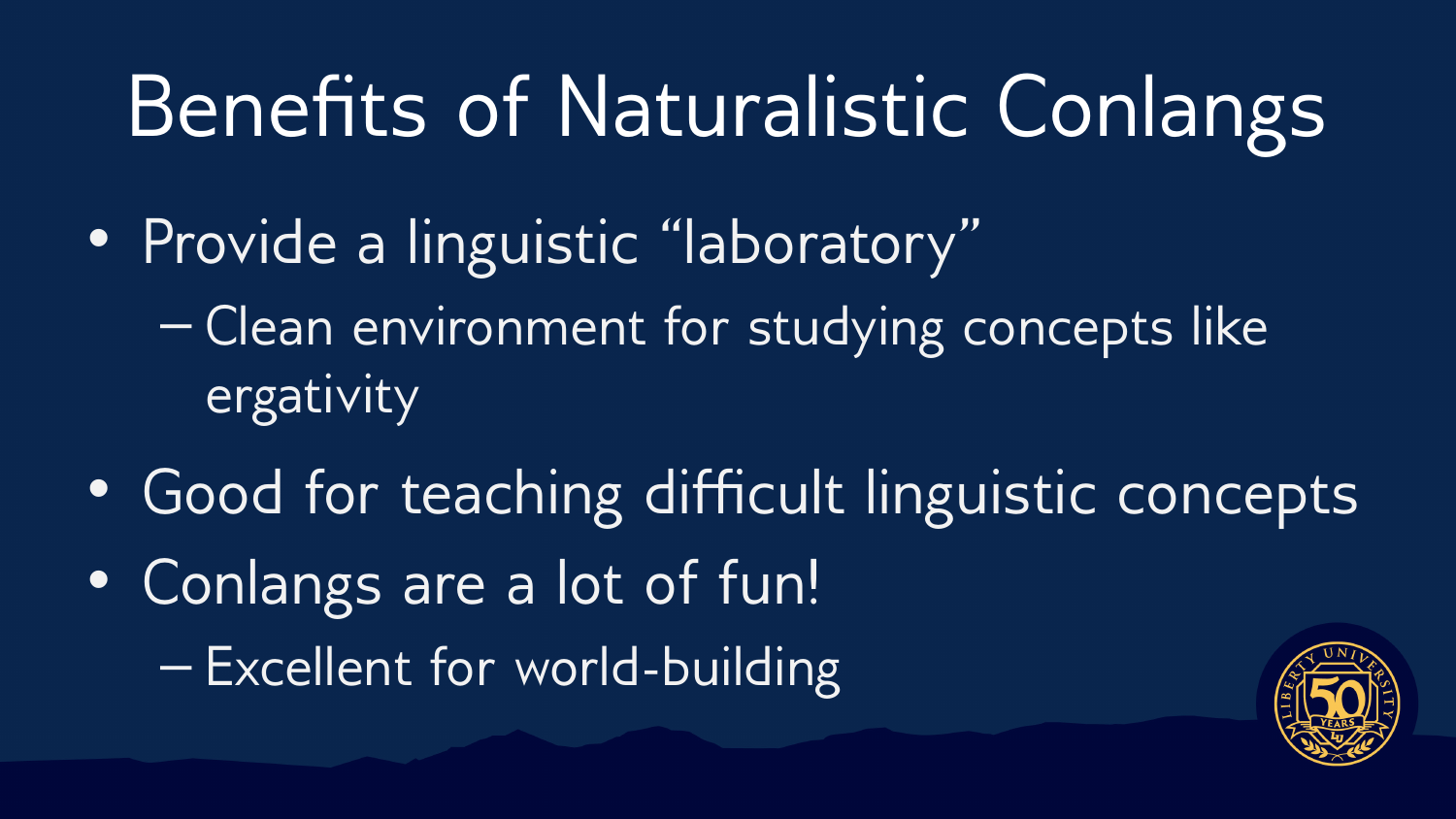

# Benefits of Naturalistic Conlangs
Provide a linguistic “laboratory”
Clean environment for studying concepts like ergativity
Good for teaching difficult linguistic concepts
Conlangs are a lot of fun!
Excellent for world-building